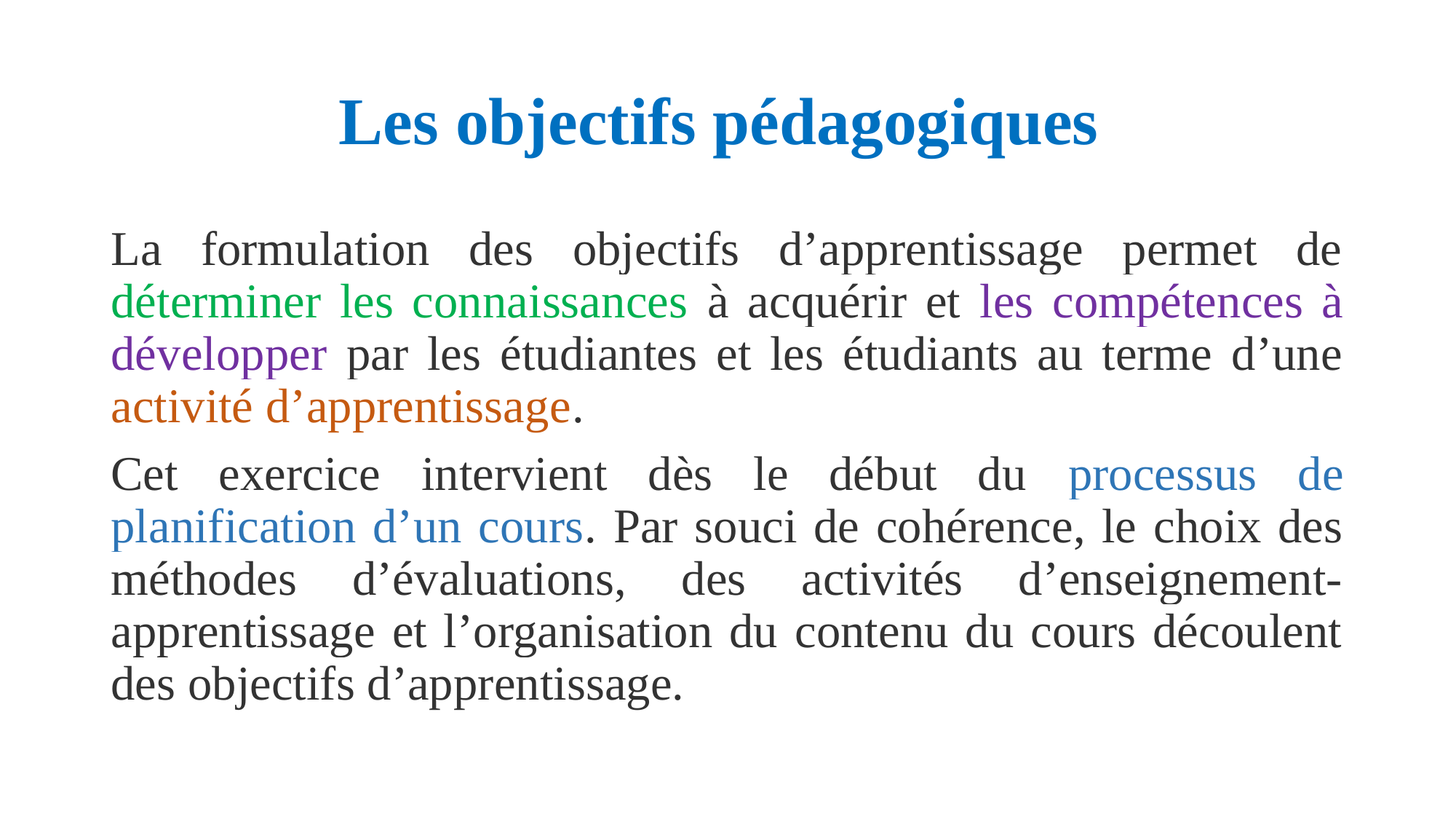

# Les objectifs pédagogiques
La formulation des objectifs d’apprentissage permet de déterminer les connaissances à acquérir et les compétences à développer par les étudiantes et les étudiants au terme d’une activité d’apprentissage.
Cet exercice intervient dès le début du processus de planification d’un cours. Par souci de cohérence, le choix des méthodes d’évaluations, des activités d’enseignement-apprentissage et l’organisation du contenu du cours découlent des objectifs d’apprentissage.